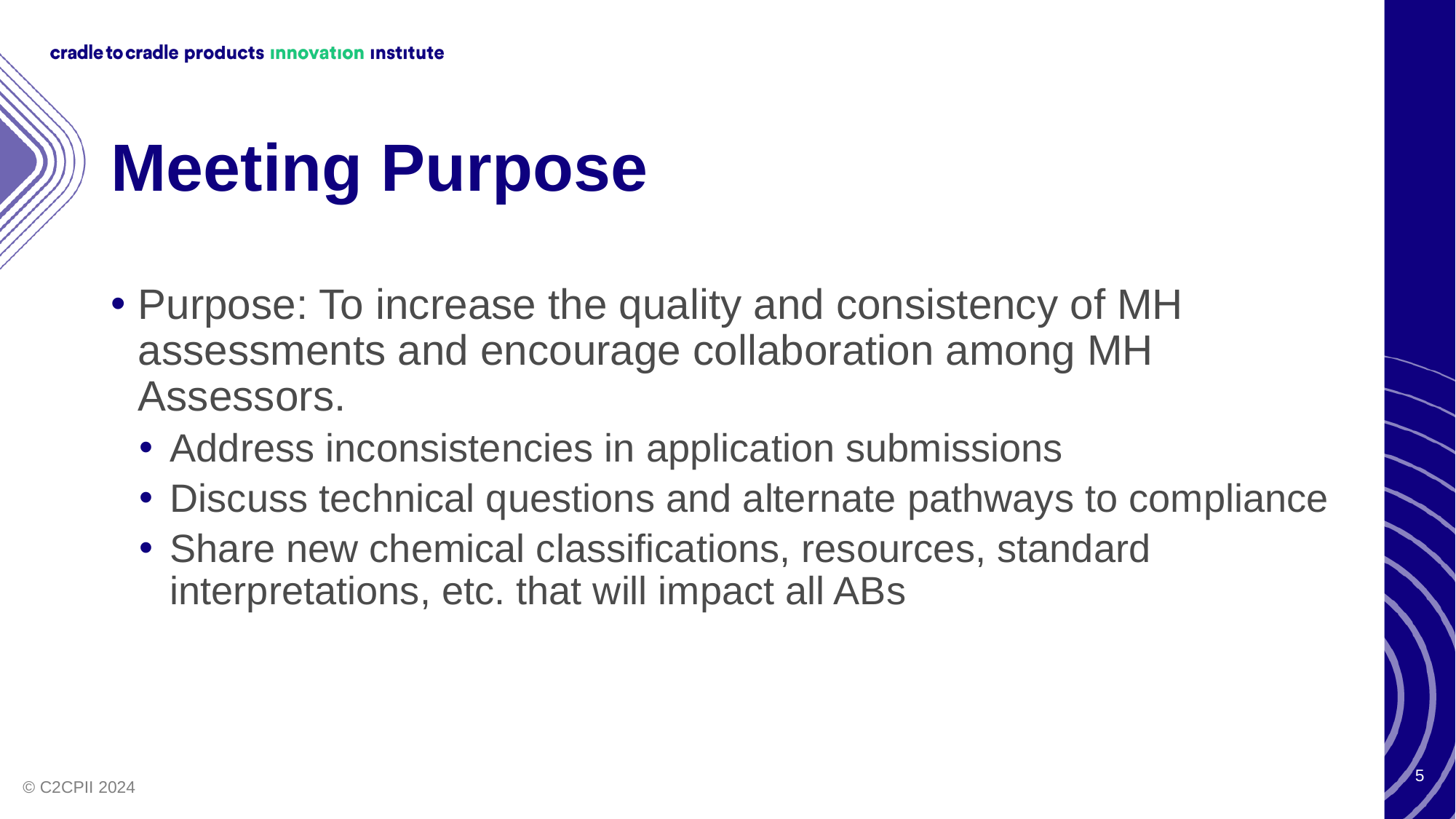

# Meeting Purpose
Purpose: To increase the quality and consistency of MH assessments and encourage collaboration among MH Assessors.
Address inconsistencies in application submissions
Discuss technical questions and alternate pathways to compliance
Share new chemical classifications, resources, standard interpretations, etc. that will impact all ABs

5